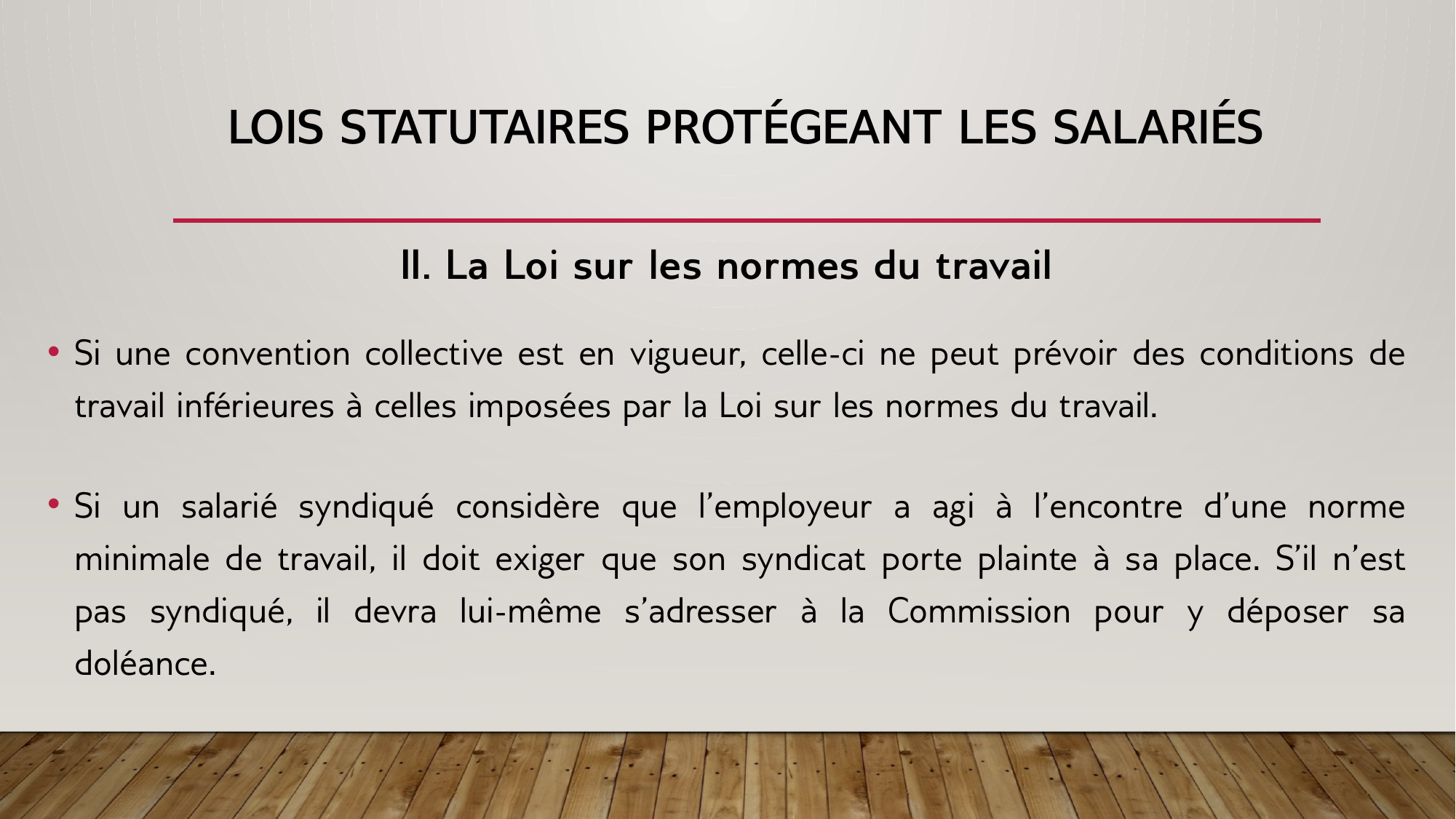

# LOIS STATUTAIRES PROTÉGEANT LES SALARIÉS
II. La Loi sur les normes du travail

Si une convention collective est en vigueur, celle-ci ne peut prévoir des conditions de travail inférieures à celles imposées par la Loi sur les normes du travail.

Si un salarié syndiqué considère que l’employeur a agi à l’encontre d’une norme minimale de travail, il doit exiger que son syndicat porte plainte à sa place. S’il n’est pas syndiqué, il devra lui-même s’adresser à la Commission pour y déposer sa doléance.